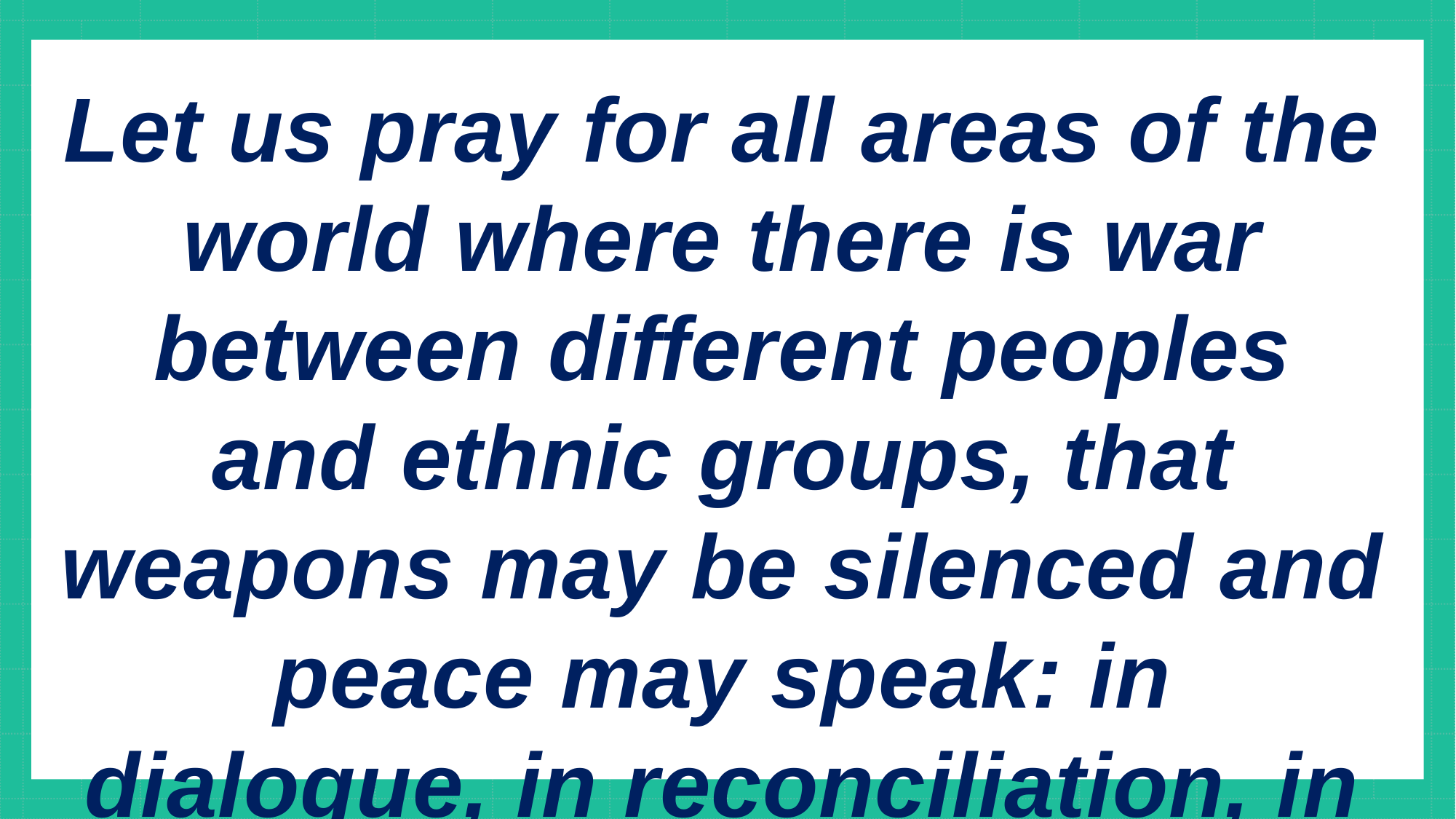

Let us pray for all areas of the world where there is war between different peoples and ethnic groups, that weapons may be silenced and peace may speak: in dialogue, in reconciliation, in forgiveness.